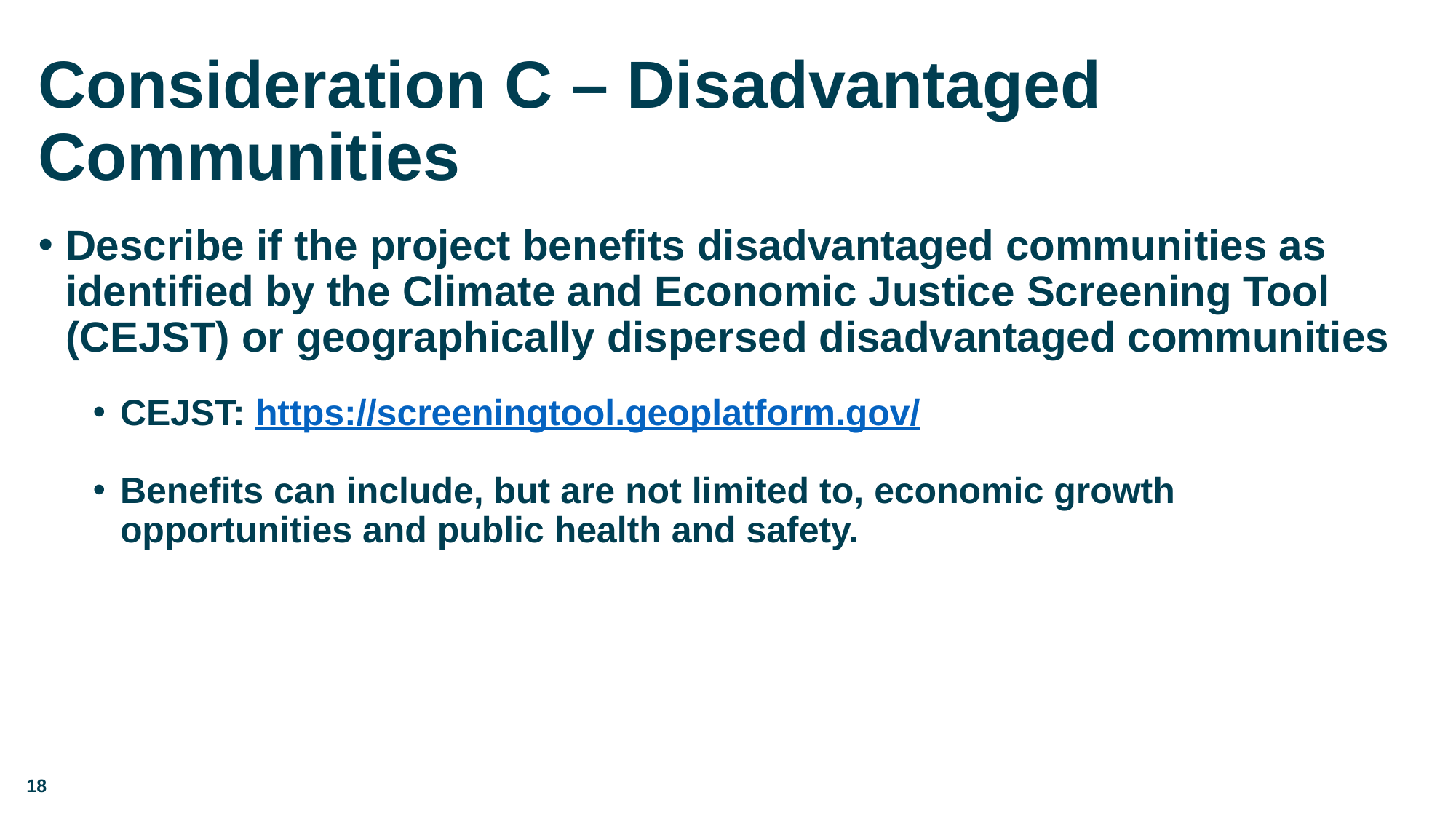

# Consideration C – Disadvantaged Communities
Describe if the project benefits disadvantaged communities as identified by the Climate and Economic Justice Screening Tool (CEJST) or geographically dispersed disadvantaged communities

CEJST: https://screeningtool.geoplatform.gov/

Benefits can include, but are not limited to, economic growth opportunities and public health and safety.

18